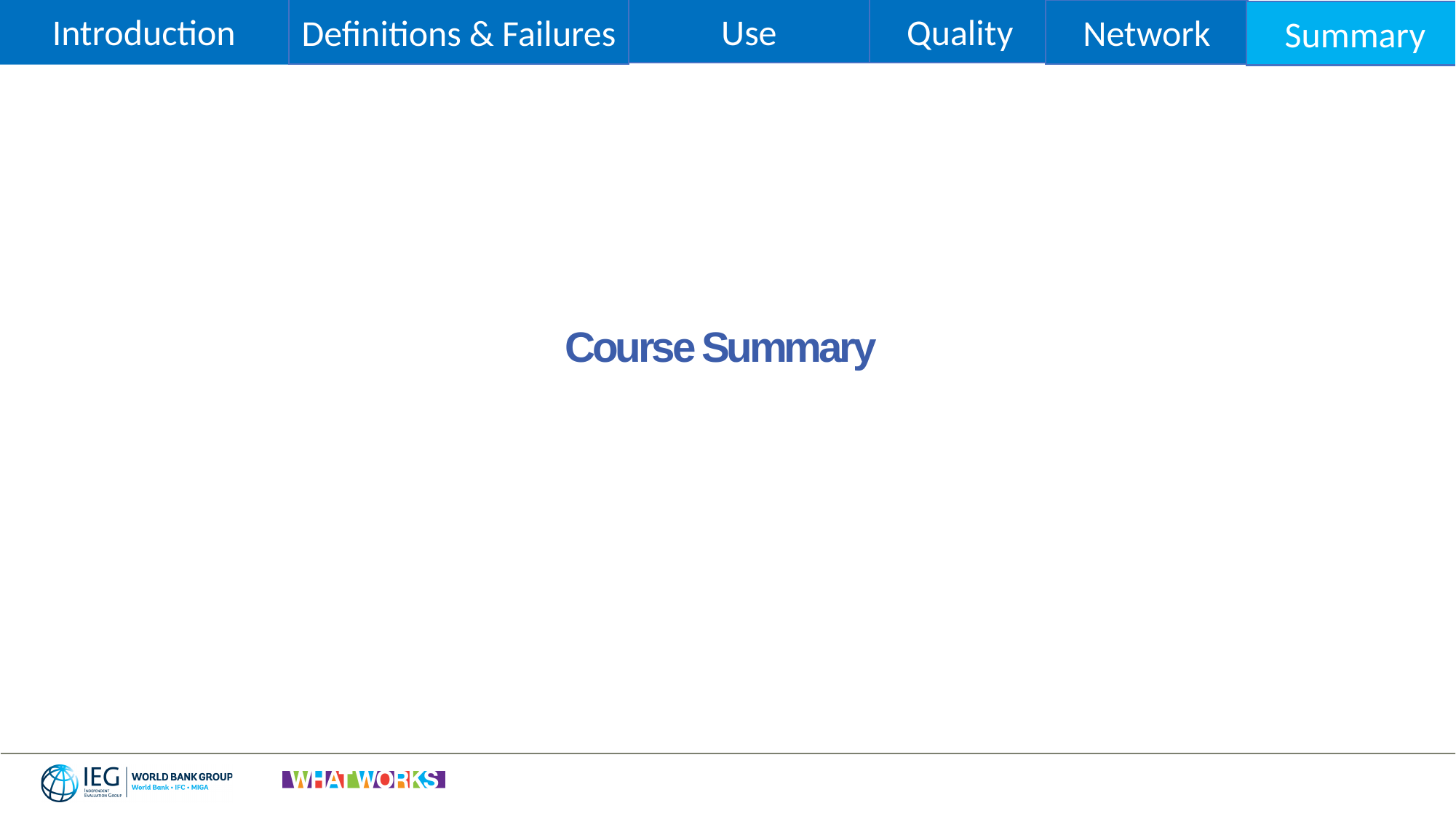

Network
Introduction
Quality
Definitions & Failures
Use
Summary
Course Summary